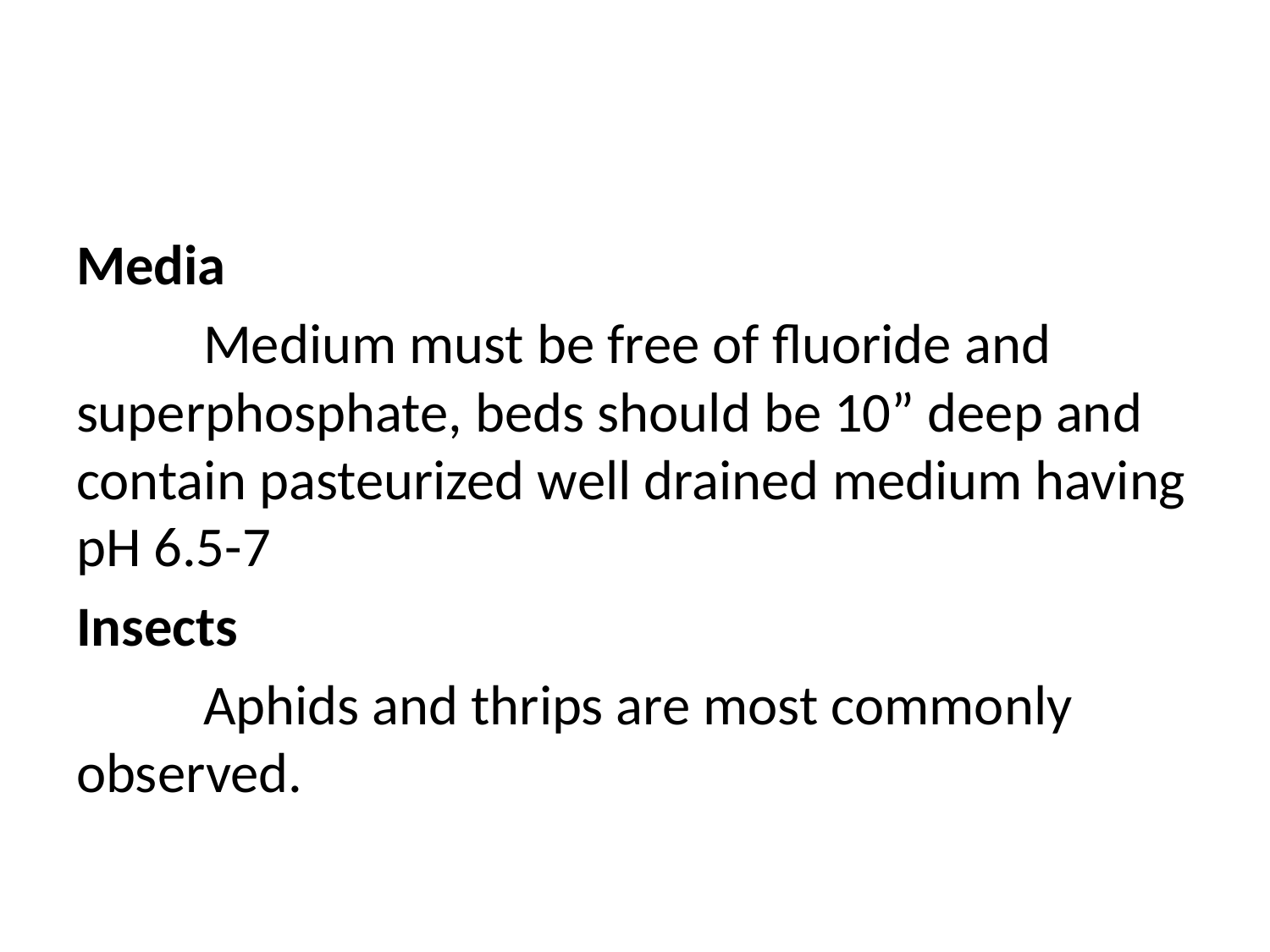

#
Media
	Medium must be free of fluoride and superphosphate, beds should be 10” deep and contain pasteurized well drained medium having pH 6.5-7
Insects
	Aphids and thrips are most commonly observed.